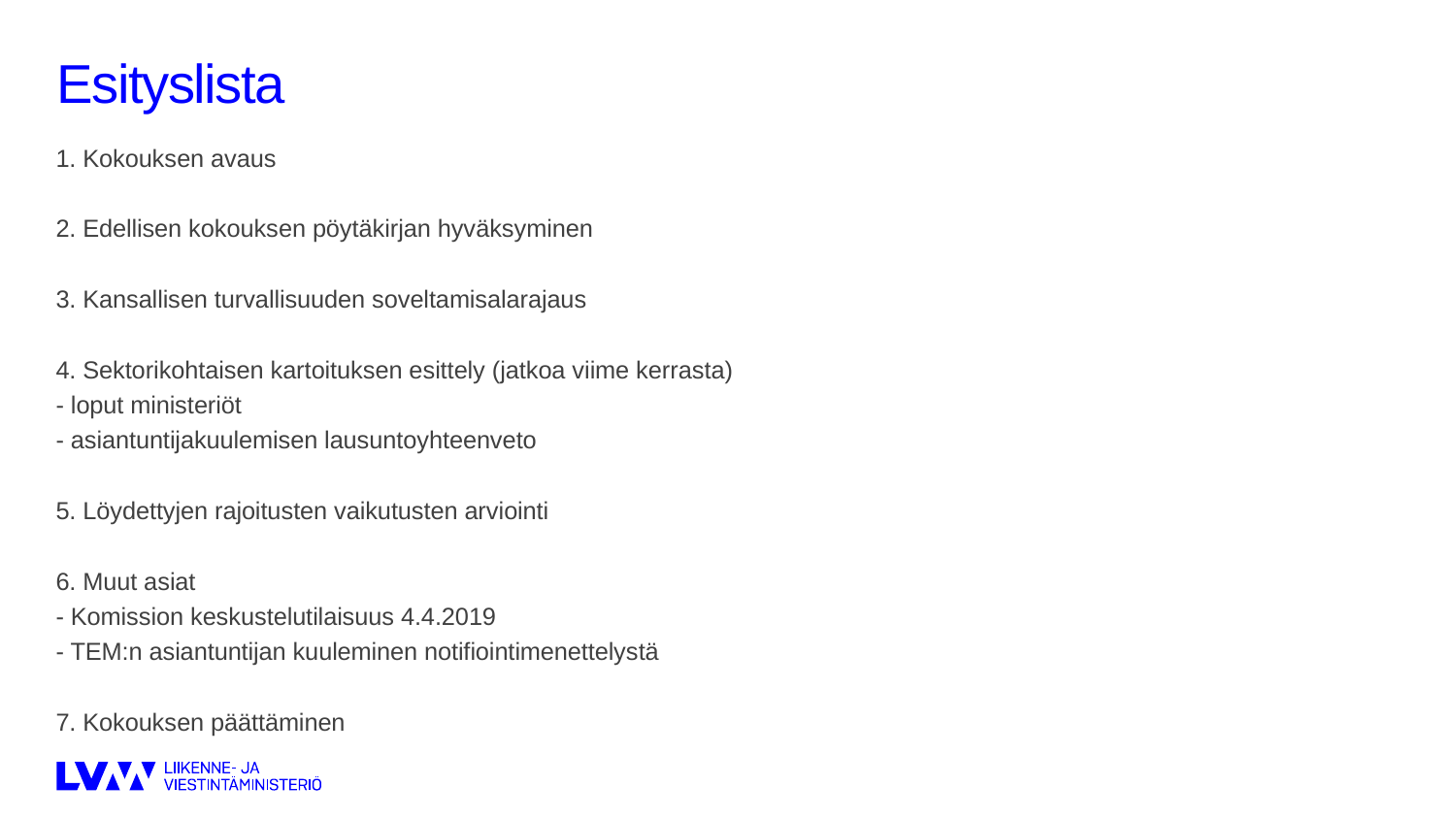

# Esityslista
1. Kokouksen avaus

2. Edellisen kokouksen pöytäkirjan hyväksyminen

3. Kansallisen turvallisuuden soveltamisalarajaus

4. Sektorikohtaisen kartoituksen esittely (jatkoa viime kerrasta)
- loput ministeriöt
- asiantuntijakuulemisen lausuntoyhteenveto

5. Löydettyjen rajoitusten vaikutusten arviointi

6. Muut asiat
- Komission keskustelutilaisuus 4.4.2019
- TEM:n asiantuntijan kuuleminen notifiointimenettelystä

7. Kokouksen päättäminen